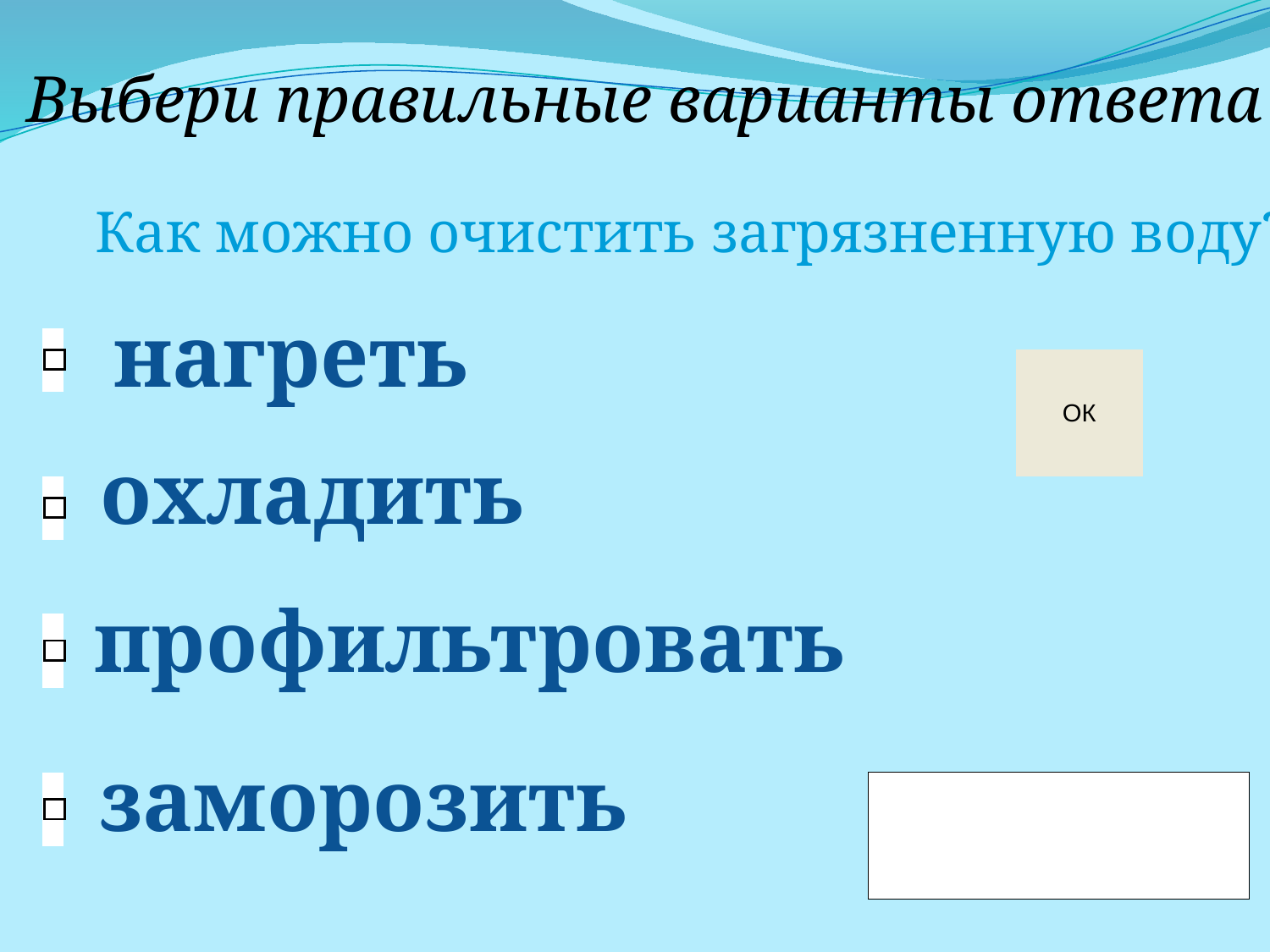

Выбери правильные варианты ответа
Как можно очистить загрязненную воду?
 нагреть
охладить
профильтровать
заморозить